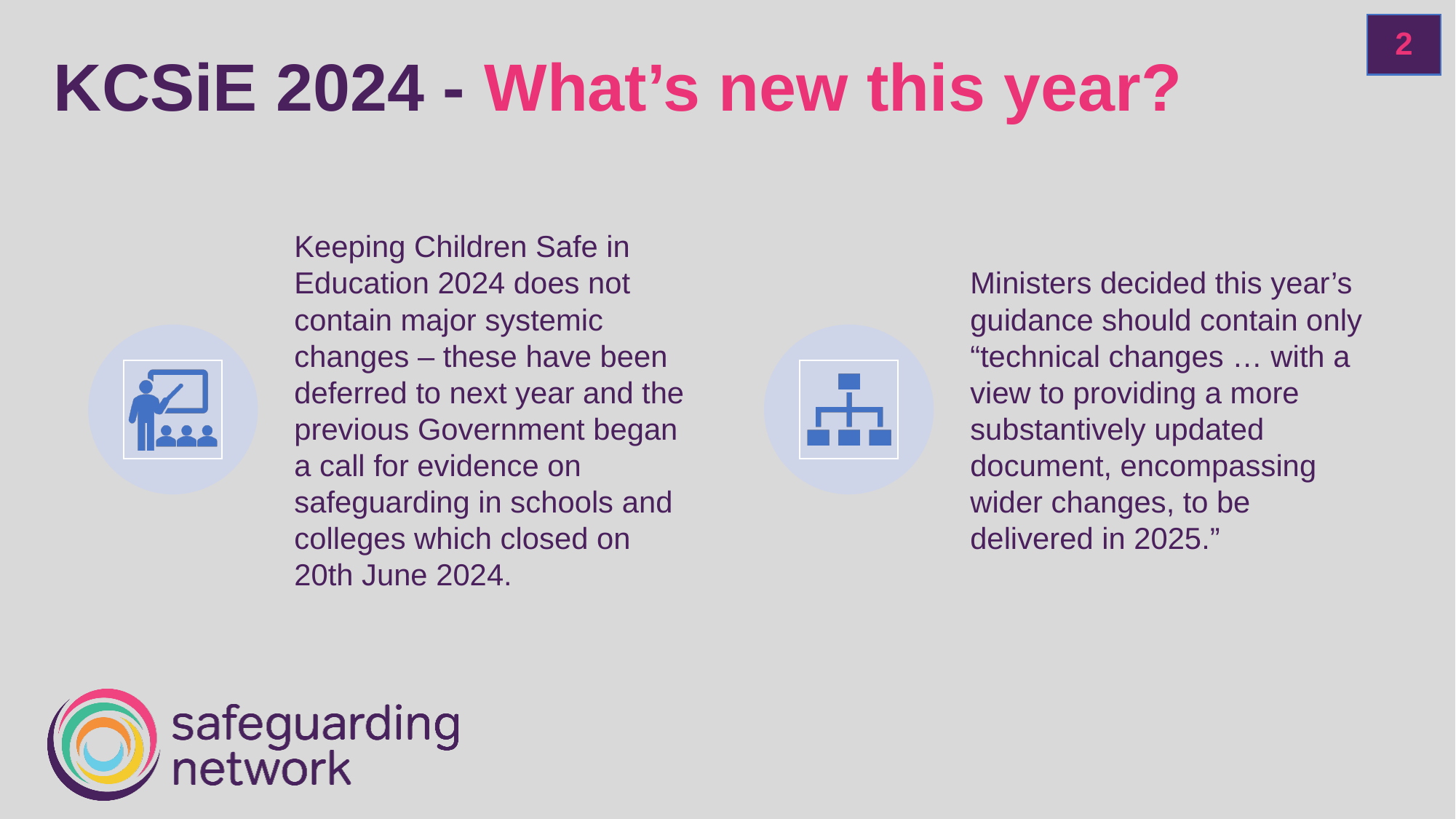

2
# KCSiE 2024 - What’s new this year?
Keeping Children Safe in Education 2024 does not contain major systemic changes – these have been deferred to next year and the previous Government began a call for evidence on safeguarding in schools and colleges which closed on 20th June 2024.
Ministers decided this year’s guidance should contain only “technical changes … with a view to providing a more substantively updated document, encompassing wider changes, to be delivered in 2025.”